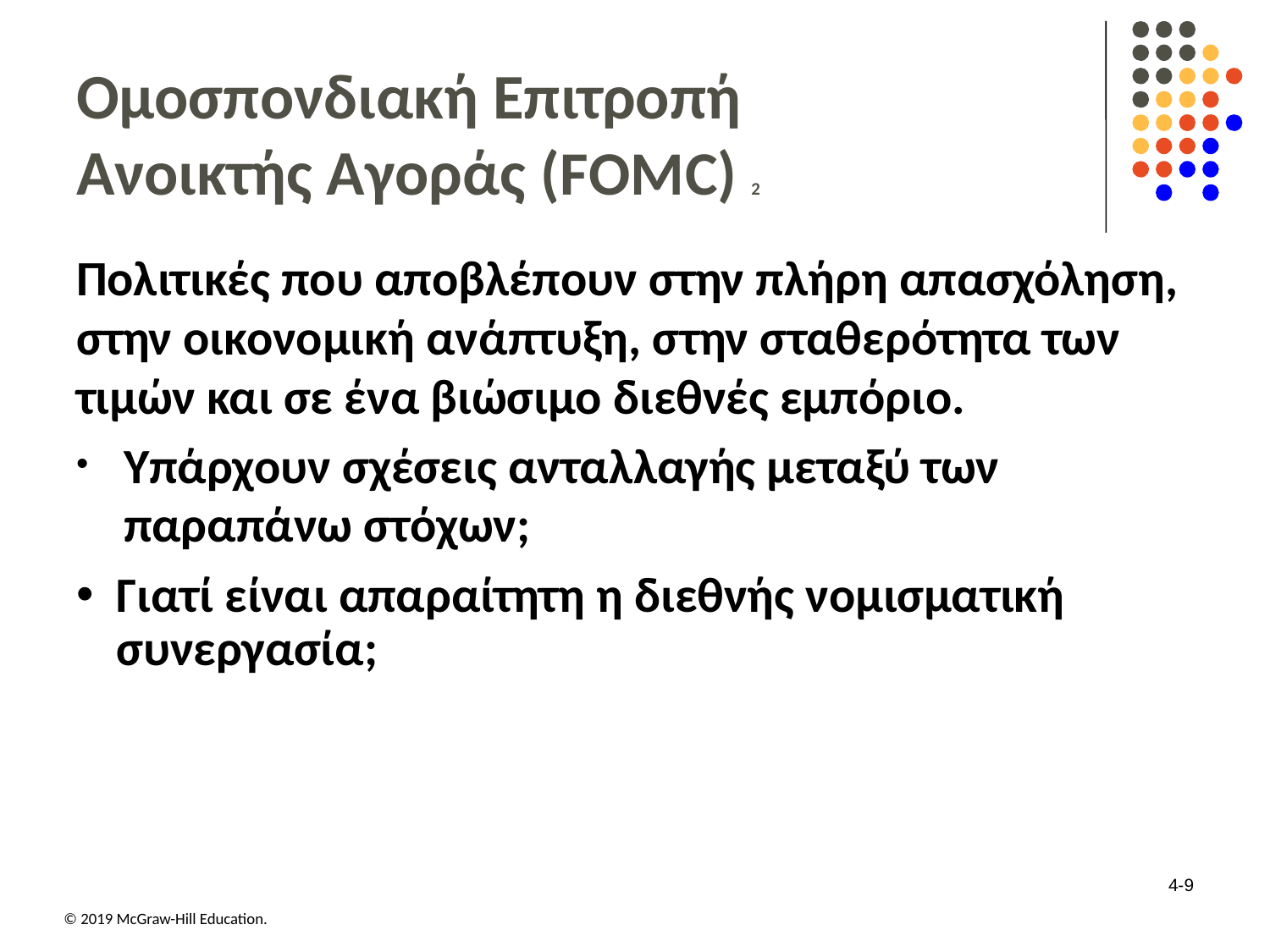

# Ομοσπονδιακή Επιτροπή Ανοικτής Αγοράς (F O M C) 2
Πολιτικές που αποβλέπουν στην πλήρη απασχόληση, στην οικονομική ανάπτυξη, στην σταθερότητα των τιμών και σε ένα βιώσιμο διεθνές εμπόριο.
Υπάρχουν σχέσεις ανταλλαγής μεταξύ των παραπάνω στόχων;
Γιατί είναι απαραίτητη η διεθνής νομισματική συνεργασία;
4-9